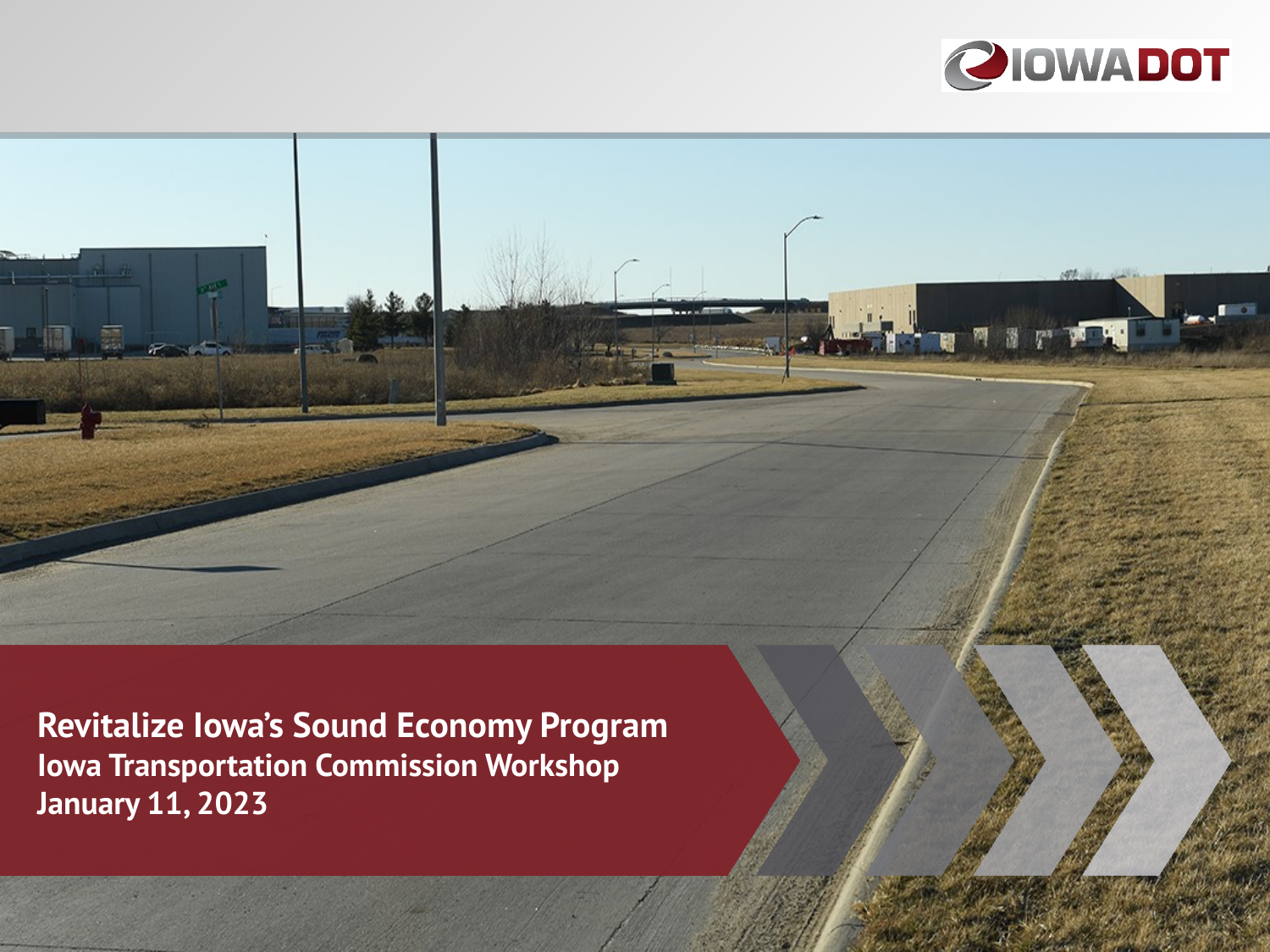

Revitalize Iowa’s Sound Economy Program
Iowa Transportation Commission Workshop
January 11, 2023